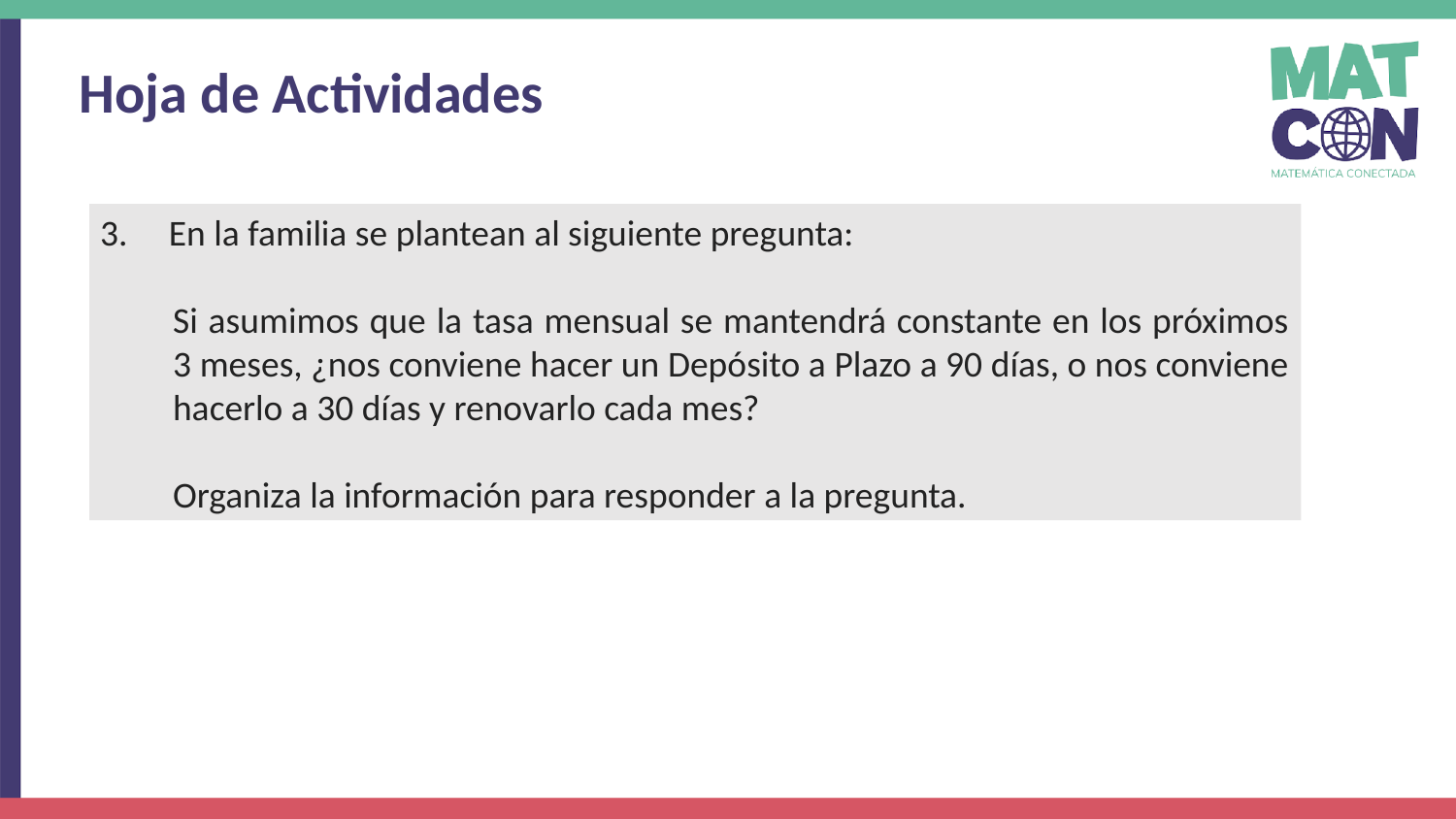

Hoja de Actividades
3.     En la familia se plantean al siguiente pregunta:

Si asumimos que la tasa mensual se mantendrá constante en los próximos 3 meses, ¿nos conviene hacer un Depósito a Plazo a 90 días, o nos conviene hacerlo a 30 días y renovarlo cada mes?

Organiza la información para responder a la pregunta.